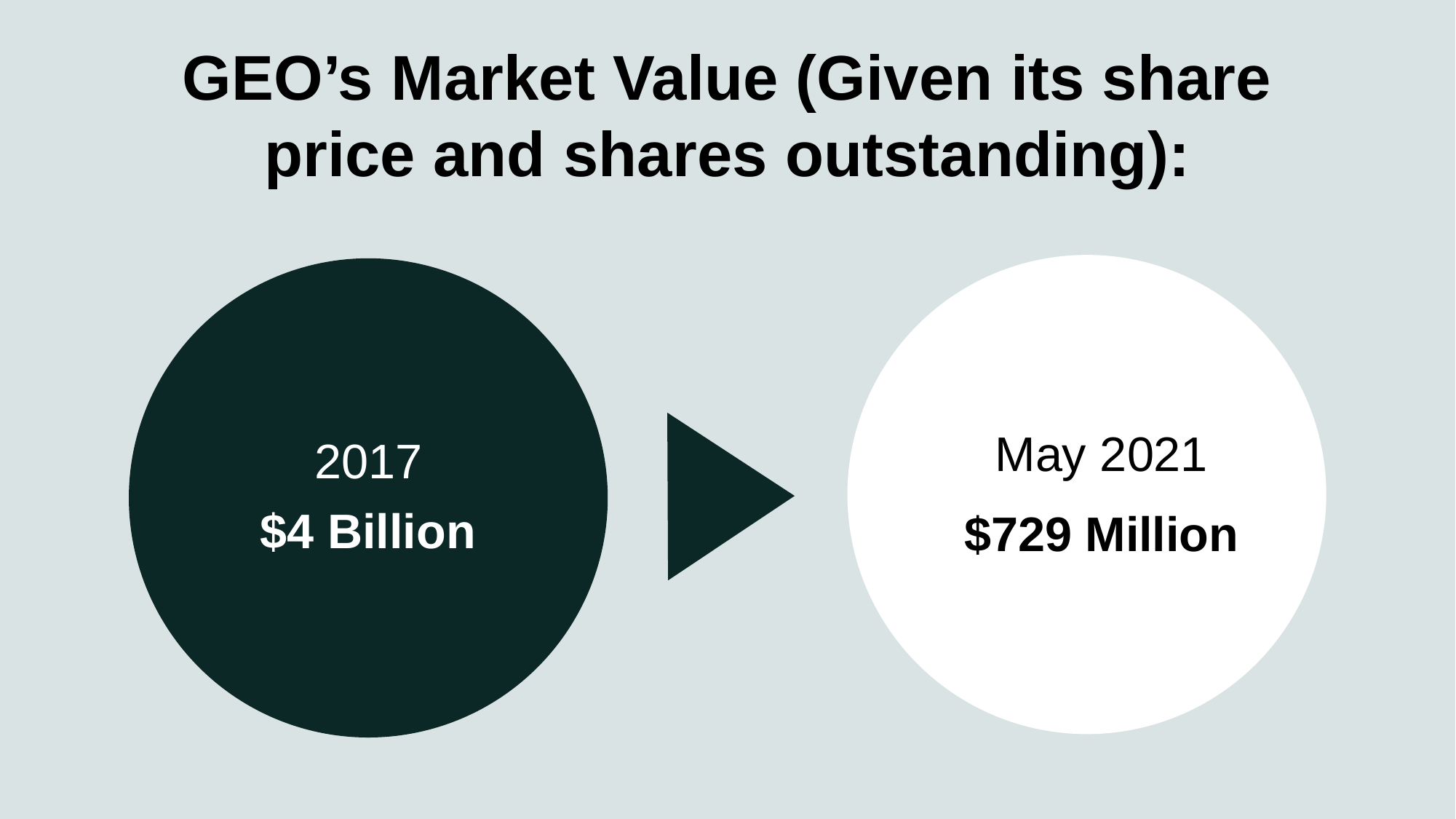

# GEO’s Market Value (Given its share price and shares outstanding):
2017
$4 Billion

May 2021

$729 Million